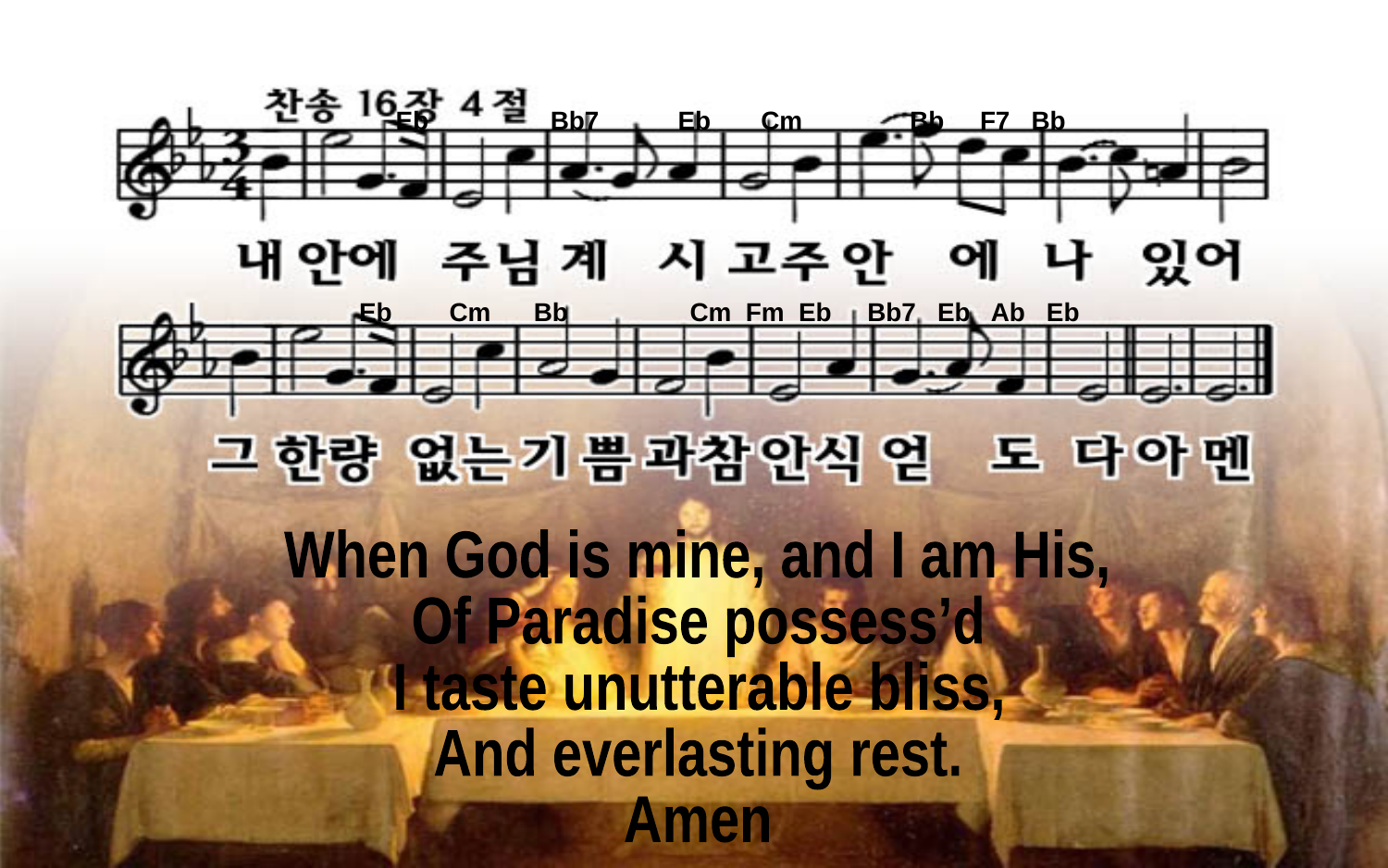

Eb                 Bb7           Eb       Cm               Bb     F7   Bb
Eb        Cm      Bb                 Cm  Fm  Eb     Bb7   Eb   Ab   Eb
When God is mine, and I am His,
Of Paradise possess’d
I taste unutterable bliss,
And everlasting rest.
Amen